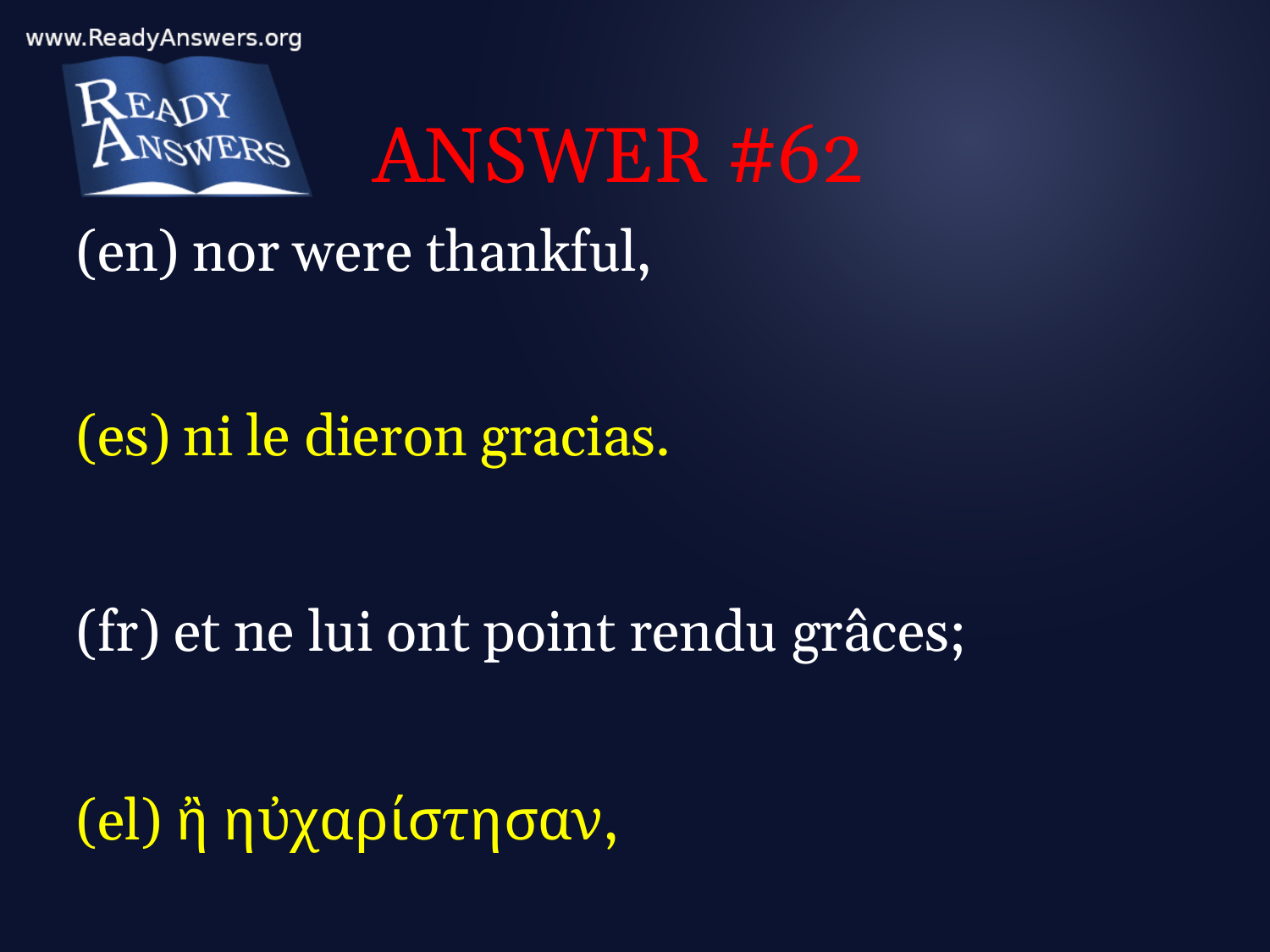

# ANSWER #62
(en) nor were thankful,
(es) ni le dieron gracias.
(fr) et ne lui ont point rendu grâces;
(el) ἢ ηὐχαρίστησαν,